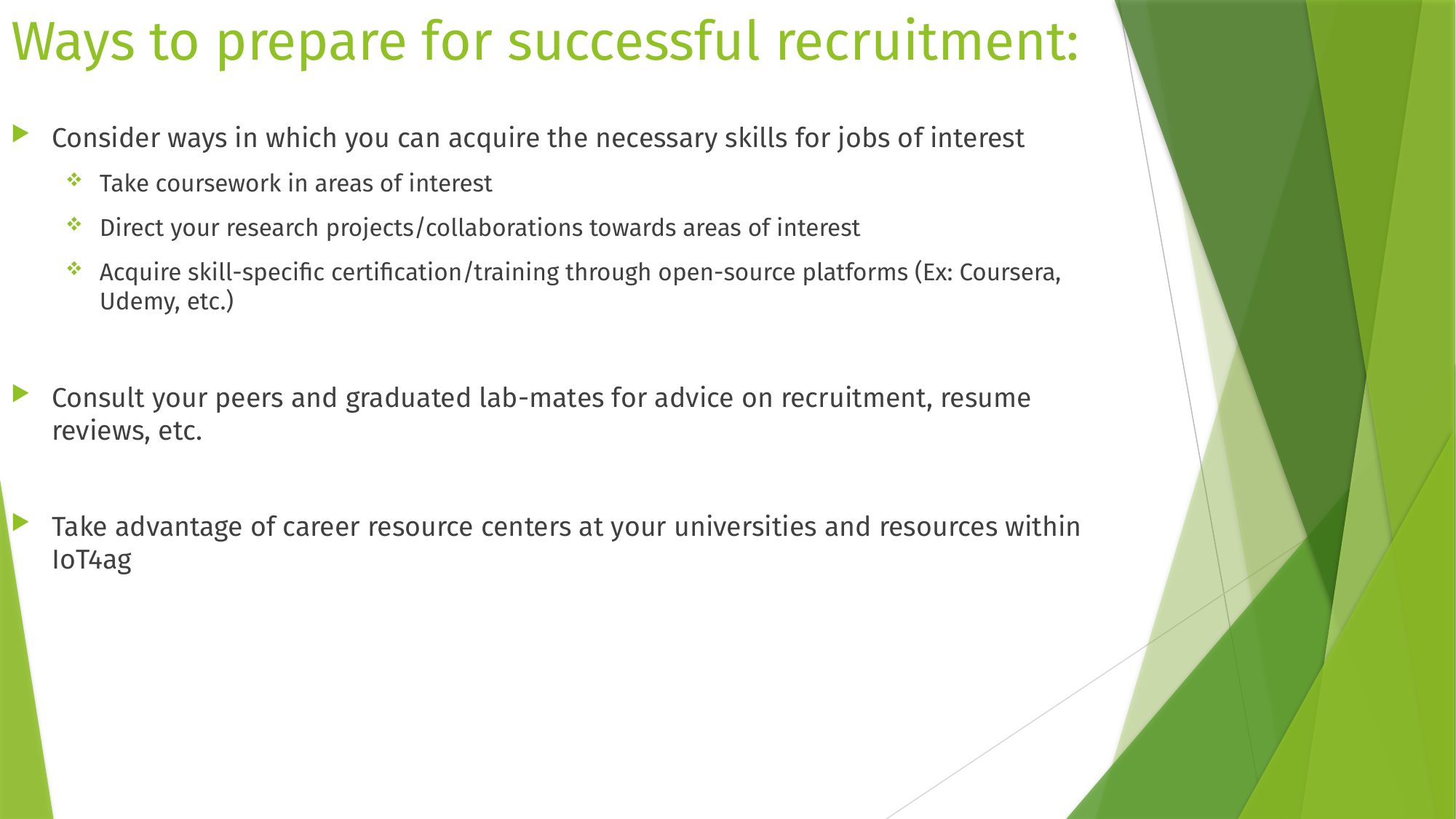

# Ways to prepare for successful recruitment:
Consider ways in which you can acquire the necessary skills for jobs of interest
Take coursework in areas of interest
Direct your research projects/collaborations towards areas of interest
Acquire skill-specific certification/training through open-source platforms (Ex: Coursera, Udemy, etc.)

Consult your peers and graduated lab-mates for advice on recruitment, resume reviews, etc.

Take advantage of career resource centers at your universities and resources within IoT4ag